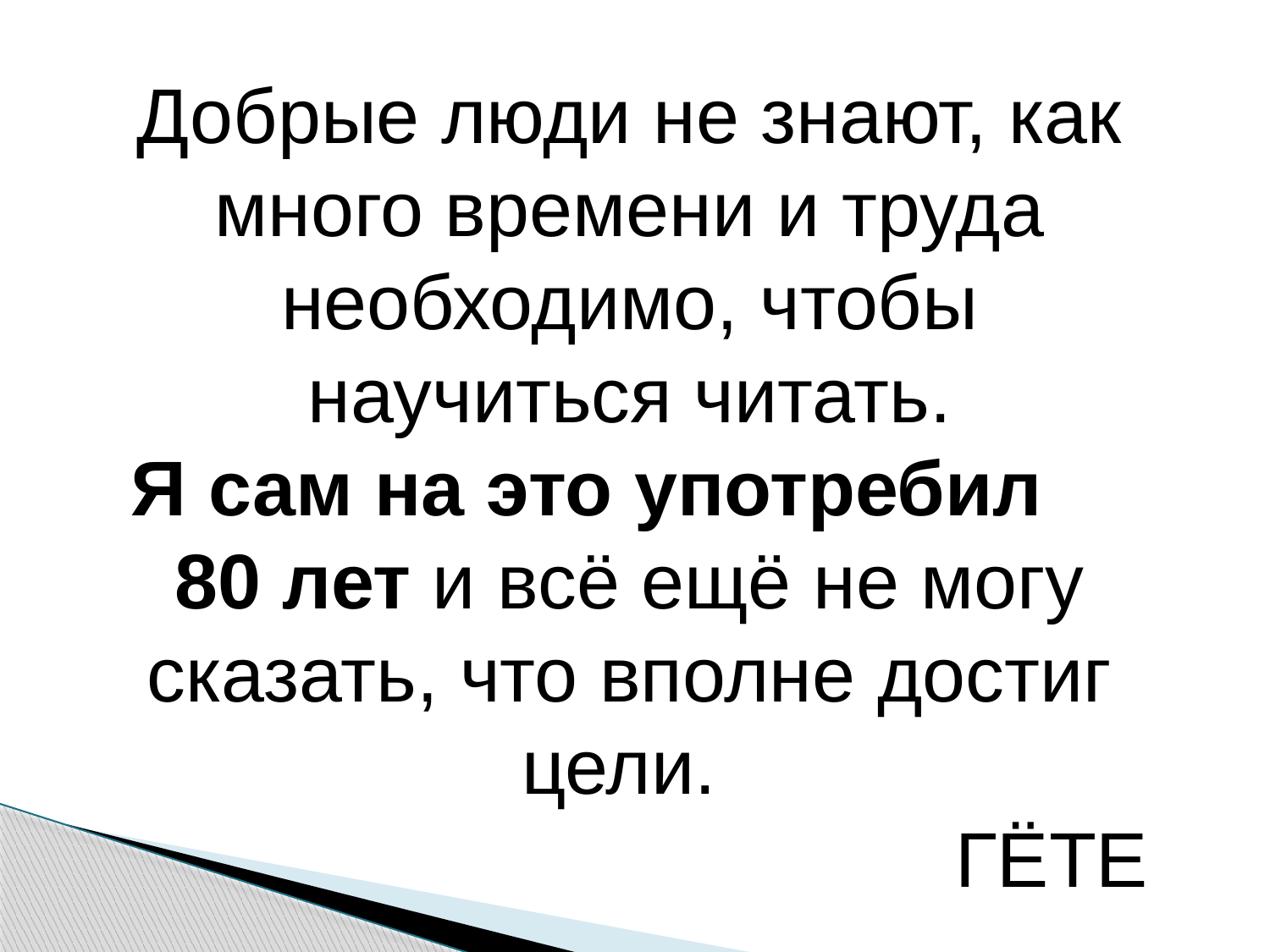

Добрые люди не знают, как много времени и труда необходимо, чтобы научиться читать. Я сам на это употребил     80 лет и всё ещё не могу сказать, что вполне достиг цели.
ГЁТЕ